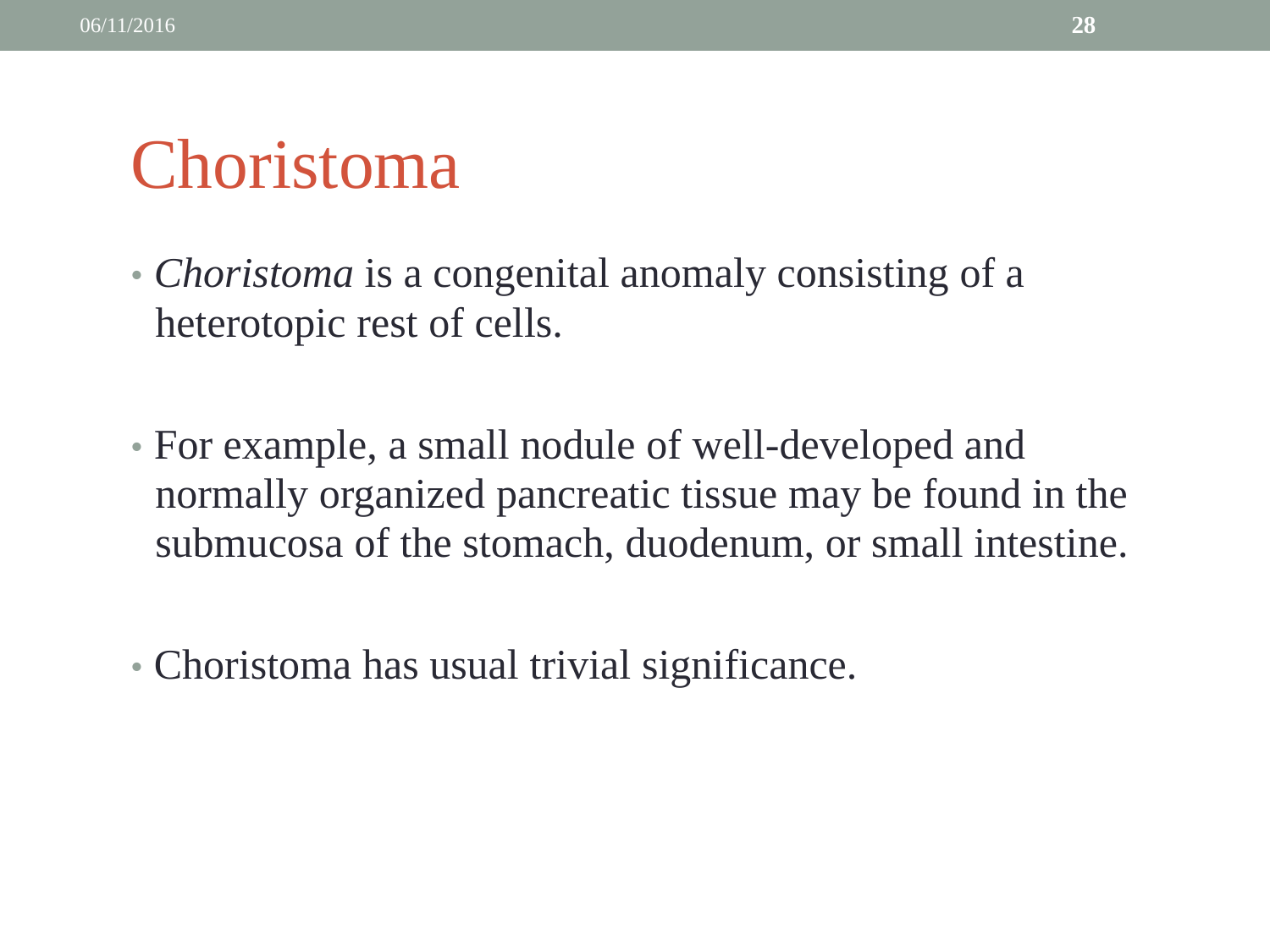

06/11/2016
28

Choristoma

• Choristoma is a congenital anomaly consisting of a
	heterotopic rest of cells.

• For example, a small nodule of well-developed and
	normally organized pancreatic tissue may be found in the
	submucosa of the stomach, duodenum, or small intestine.

• Choristoma has usual trivial significance.